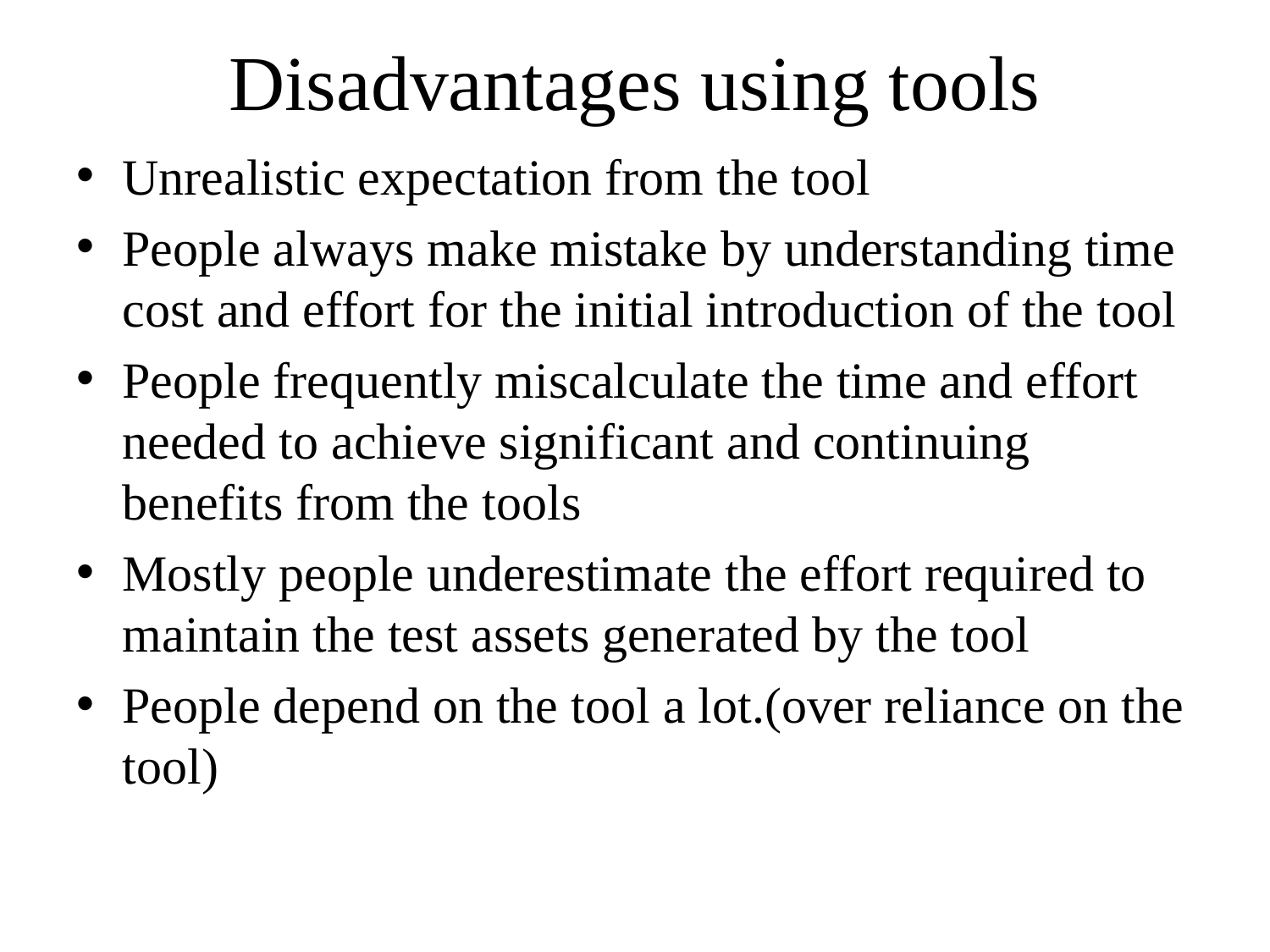

# Disadvantages using tools
Unrealistic expectation from the tool
People always make mistake by understanding time cost and effort for the initial introduction of the tool
People frequently miscalculate the time and effort needed to achieve significant and continuing benefits from the tools
Mostly people underestimate the effort required to maintain the test assets generated by the tool
People depend on the tool a lot.(over reliance on the tool)